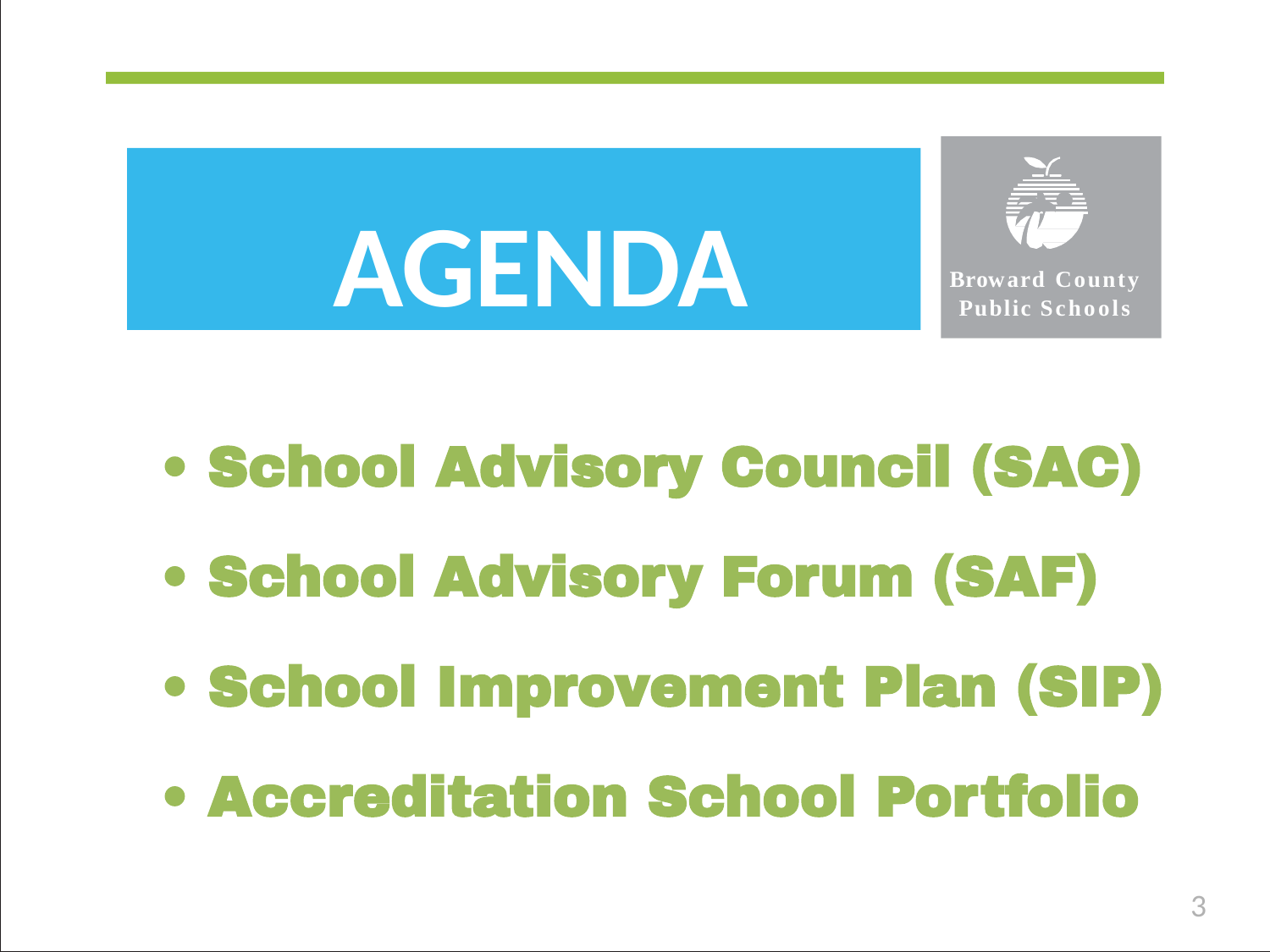

AGENDA

Broward County Public Schools
• School Advisory Council (SAC)

• School Advisory Forum (SAF)

• School Improvement Plan (SIP)

• Accreditation School Portfolio
3